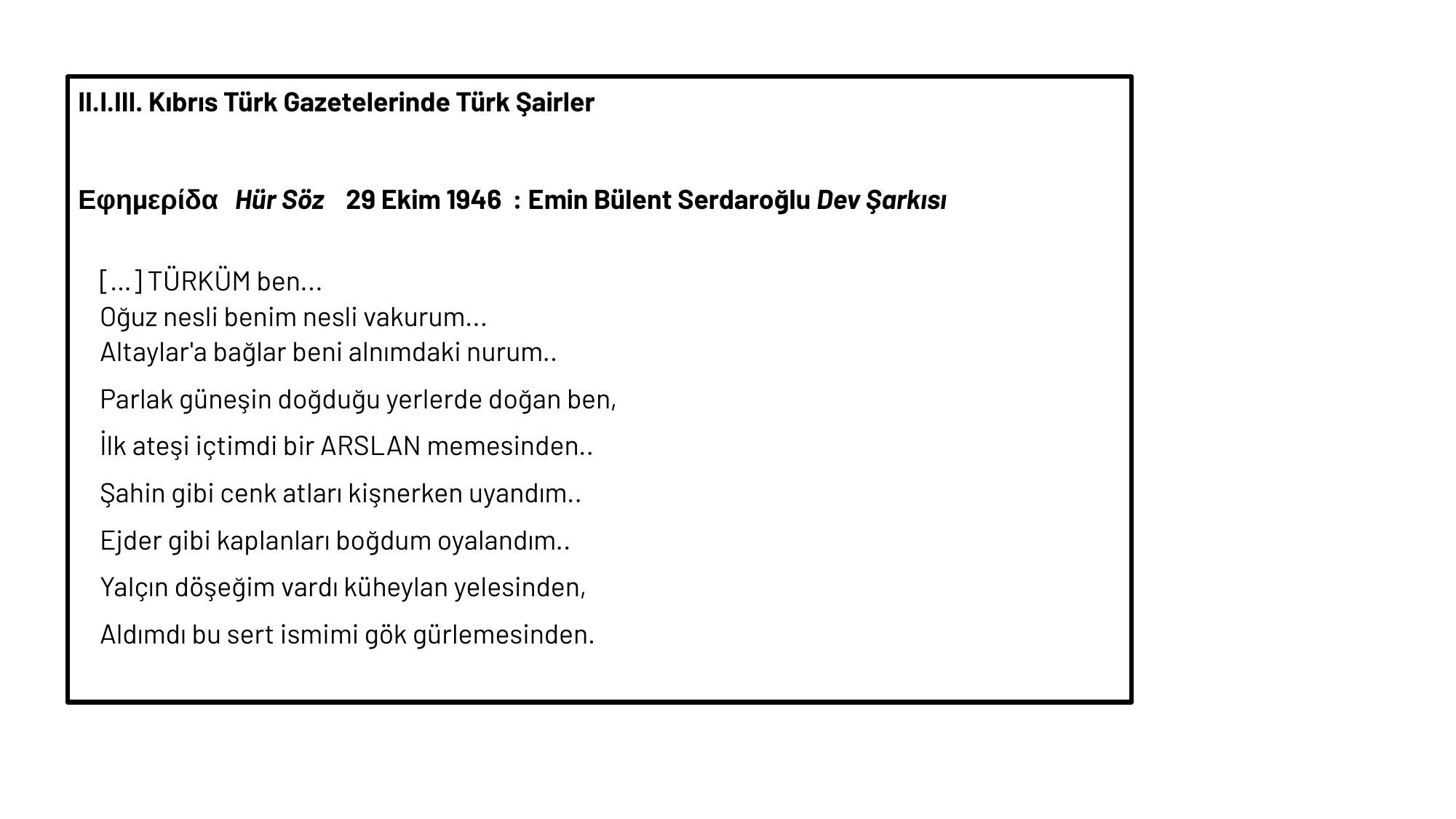

II.I.III. Kıbrıs Türk Gazetelerinde Türk Şairler

Εφημερίδα   Hür Söz    29 Ekim 1946  : Emin Bülent Serdaroğlu Dev Şarkısı

[…] TÜRKÜM ben...
Oğuz nesli benim nesli vakurum...
Altaylar'a bağlar beni alnımdaki nurum..
Parlak güneşin doğduğu yerlerde doğan ben,
İlk ateşi içtimdi bir ARSLAN memesinden..
Şahin gibi cenk atları kişnerken uyandım..
Ejder gibi kaplanları boğdum oyalandım..
Yalçın döşeğim vardı küheylan yelesinden,
Aldımdı bu sert ismimi gök gürlemesinden.